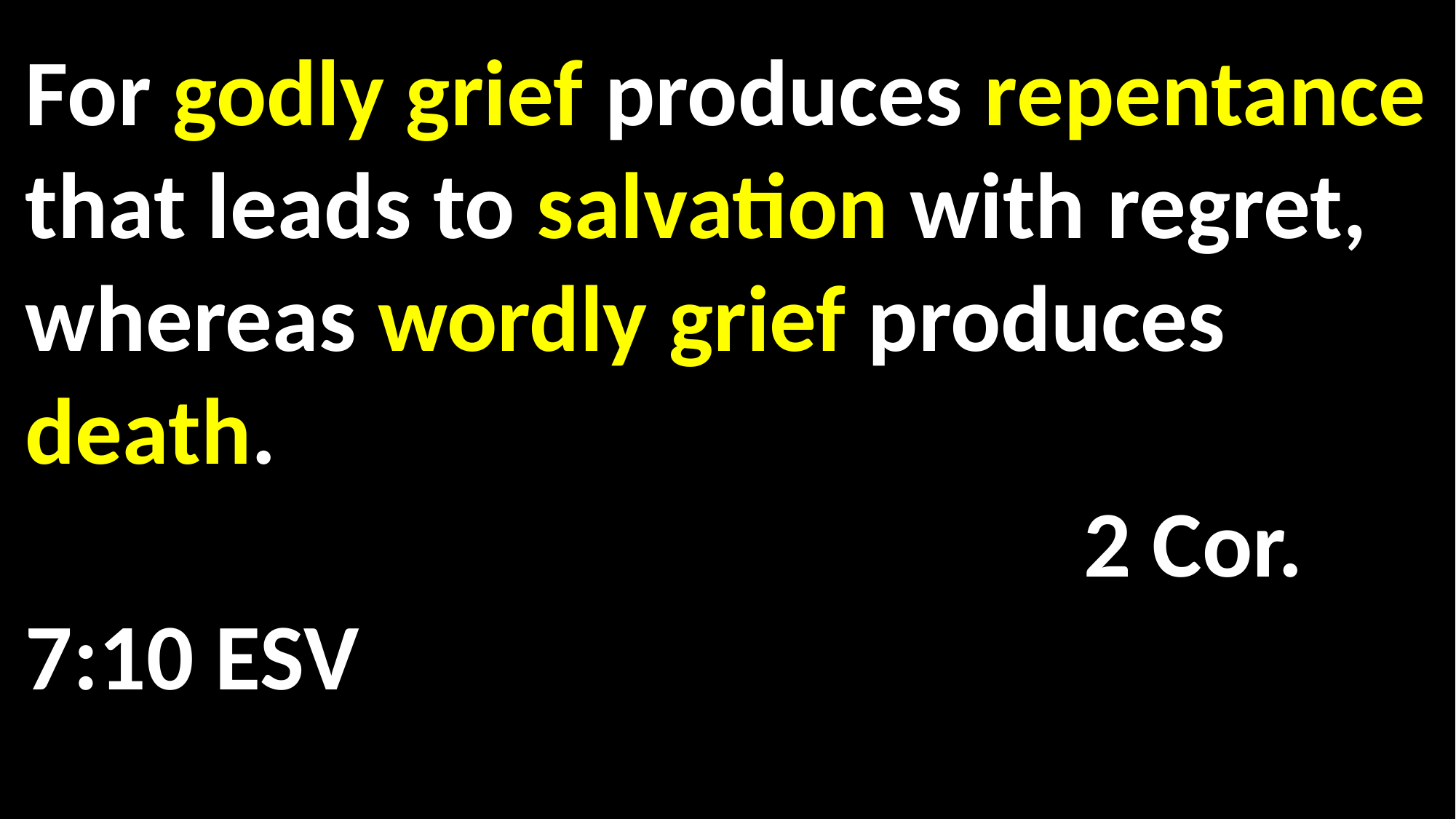

For godly grief produces repentance that leads to salvation with regret, whereas wordly grief produces death. 																	                   2 Cor. 7:10 ESV